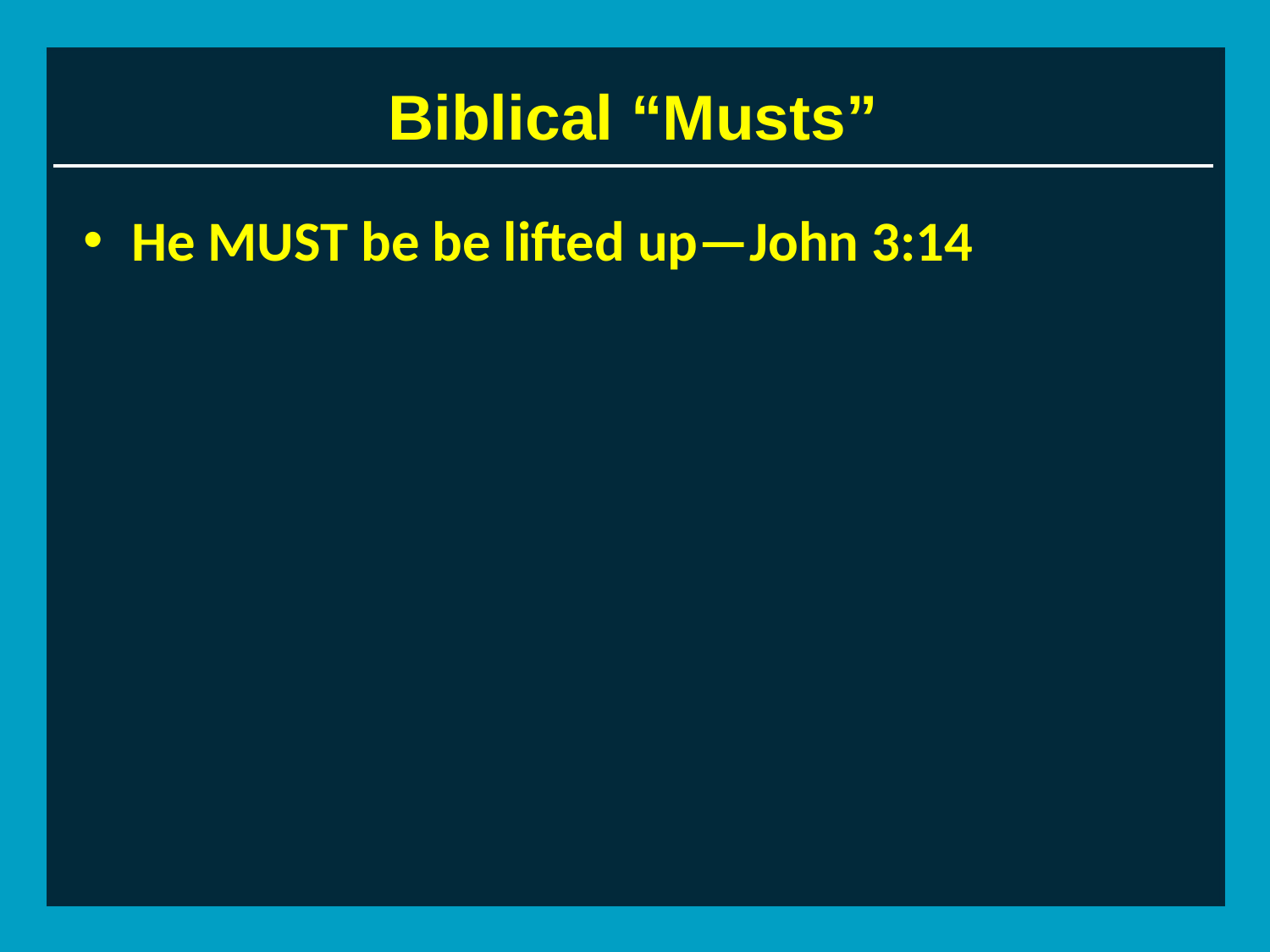

# Biblical “Musts”
He MUST be be lifted up—John 3:14